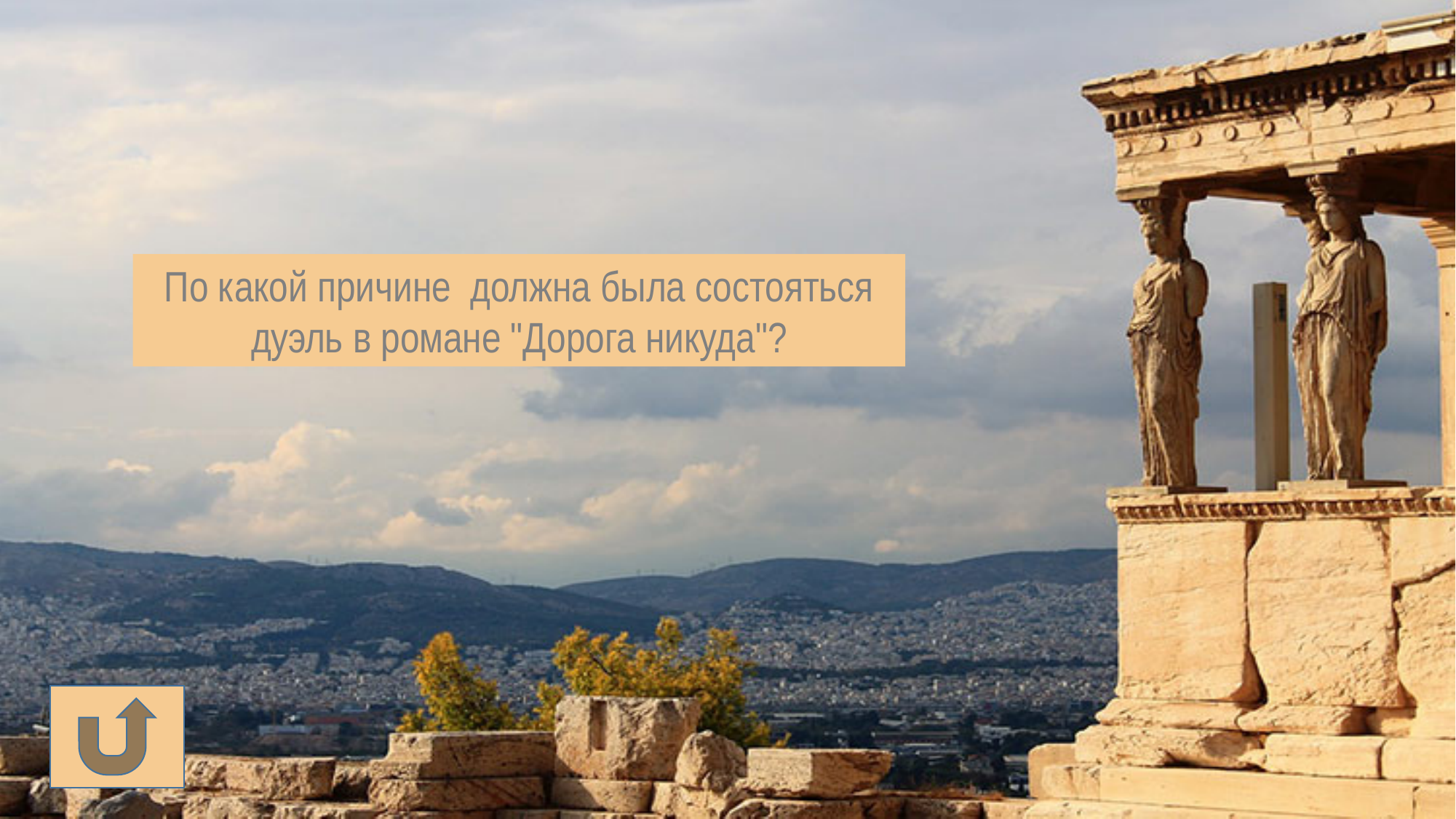

По какой причине  должна была состояться дуэль в романе "Дорога никуда"?